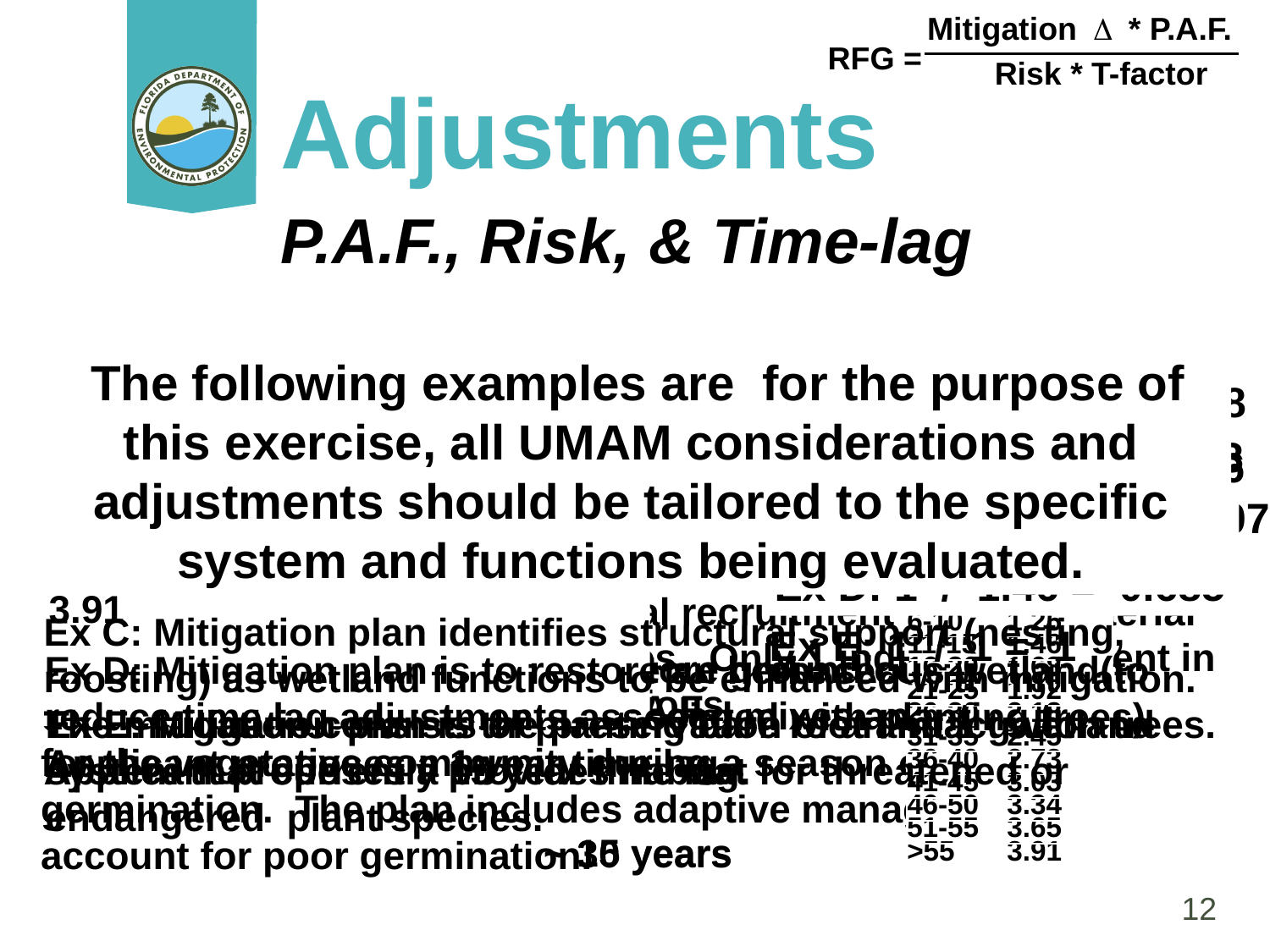

Mitigation Δ * P.A.F.
RFG =
Risk * T-factor
# Adjustments
P.A.F., Risk, & Time-lag
Mitigation Δ
 T-factor
Mitigation Δ
Risk

 The following examples are  for the purpose of this exercise, all UMAM considerations and adjustments should be tailored to the specific system and functions being evaluated.
Adjustments reduce Mitigation Δ
Lower the RFG the more mitigation required
Adjustments are sometimes manipulated to make FG >= FL
Due to the adjustments 1.0 ac of mitigation can not offset the -1.0  functional loss from the 1.0ac impact

Mitigation Δ * P.A.F.
Time Lag
Scored on scale using Table 1 in 62-345.600(d), F.A.C.
Short time lag has a score of 1
Long time lag  has a score of 3.91

Risk
Scored in 0.25 increments from 1-3
A score of 3.0 is high risk
A score of 1.0 is low risk

P.A.F.
Scored in 0.10 increments from 0.10-1.0
A value of 1.0 is high preservation value
A value of 0.10 is low preservation value
Adjusted Mitigation Δ = Mit Δ * P.A.F.
High: 1  *  0.8 	=  0.8

Short: 1  /  1   =  1
High : 1  /  3	=  0.33
| TABLE 1. |  |
| --- | --- |
| Year | T-factor |
|  |  |
| < or = 1 | 1 |
| 2 | 1.03 |
| 3 | 1.07 |
| 4 | 1.10 |
| 5 | 1.14 |
| 6-10 | 1.25 |
| 11-15 | 1.46 |
| 16-20 | 1.68 |
| 21-25 | 1.92 |
| 26-30 | 2.18 |
| 31-35 | 2.45 |
| 36-40 | 2.73 |
| 41-45 | 3.03 |
| 46-50 | 3.34 |
| 51-55 | 3.65 |
| >55 | 3.91 |
Low:  1  *  0.3 	=  0.3
Long: 1  /  3.91  =  0.256
Low:  1  /   1	=  1
Pres:0.10 *  0.7 	=  0.07
Ex C: 1  /  1.46 =  0.685
Ex C: 1  /  2.18 =  0.459
Ex A:  1  /  2.5  =  0.4
Ex D: 1  /  1.46 =  0.685
Ex D: 1  /  1 =  1
Ex B:  1  /  1.5  =  0.66
Ex A:  Mitigation proposes natural recruitment to restore aerial cover of sub-canopy mast species.  Only 1 individual present in wetland and the species is dioecious.

Ex C: Mitigation plan identifies structural support (nesting, roosting) as wetland functions to be enhanced with mitigation.  The mitigation consists of planting bare root and 1 gallon trees. Applicant proposes a 15 year time lag.
Ex E: 1  /  1 =  1
Ex B:  Mitigation proposes to restore ground cover diversity by broadcasting native seed mixes appropriate for the vegetative community during a season optimal for germination.  The plan includes adaptive management to account for poor germination.
Ex D: Mitigation plan is to restore an herbaceous wetland(to reduce time lag adjustments associated with planting trees).  Applicant proposes a 1 year time lag.
Ex E: Mitigation plan is the preservation of an intact wetland system that currently provides habitat for threatened or endangered  plant species.
~ 15 years
~ 30 years